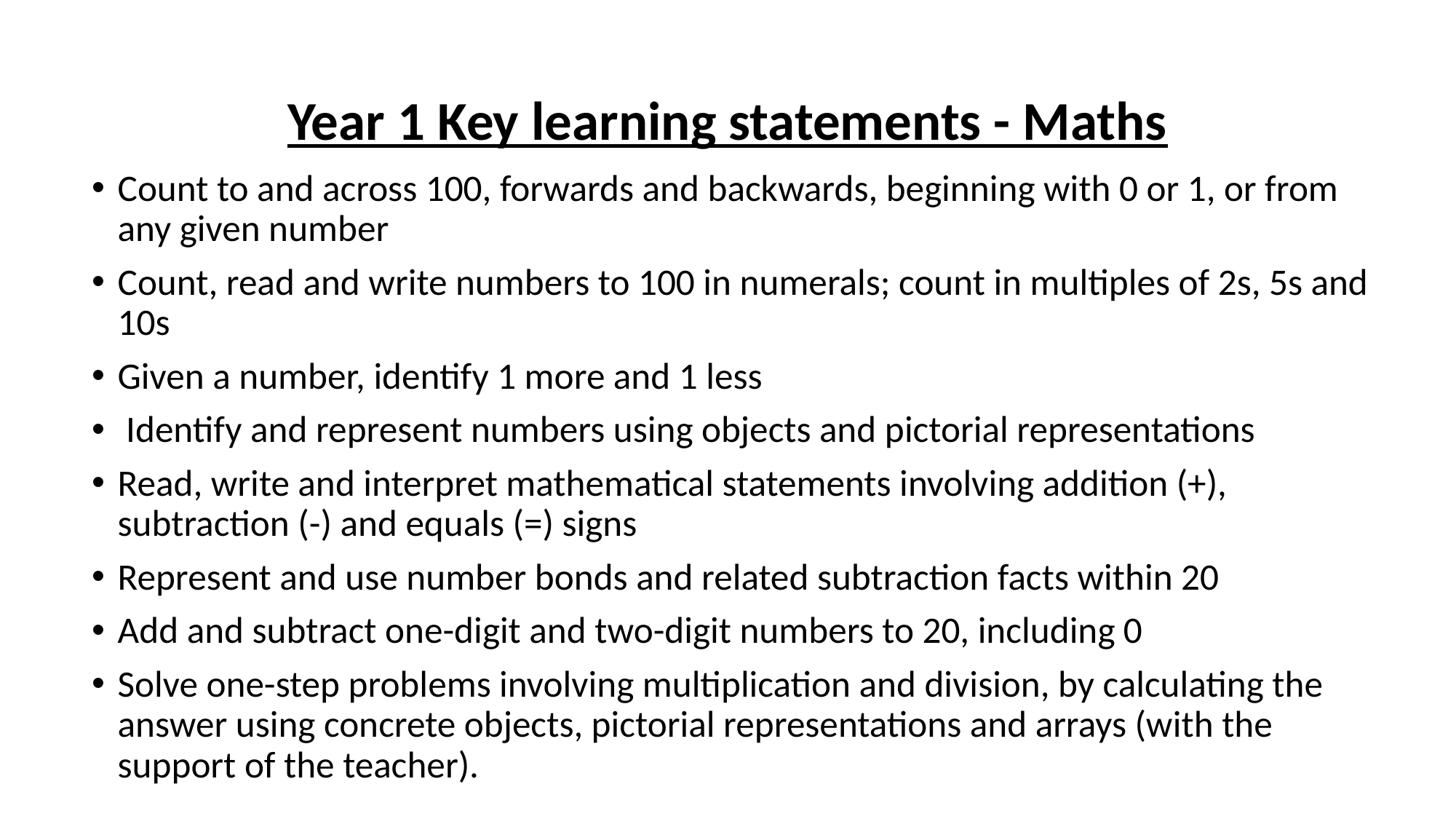

# Year 1 Key learning statements - Maths
Count to and across 100, forwards and backwards, beginning with 0 or 1, or from any given number
Count, read and write numbers to 100 in numerals; count in multiples of 2s, 5s and 10s
Given a number, identify 1 more and 1 less
 Identify and represent numbers using objects and pictorial representations
Read, write and interpret mathematical statements involving addition (+), subtraction (-) and equals (=) signs
Represent and use number bonds and related subtraction facts within 20
Add and subtract one-digit and two-digit numbers to 20, including 0
Solve one-step problems involving multiplication and division, by calculating the answer using concrete objects, pictorial representations and arrays (with the support of the teacher).